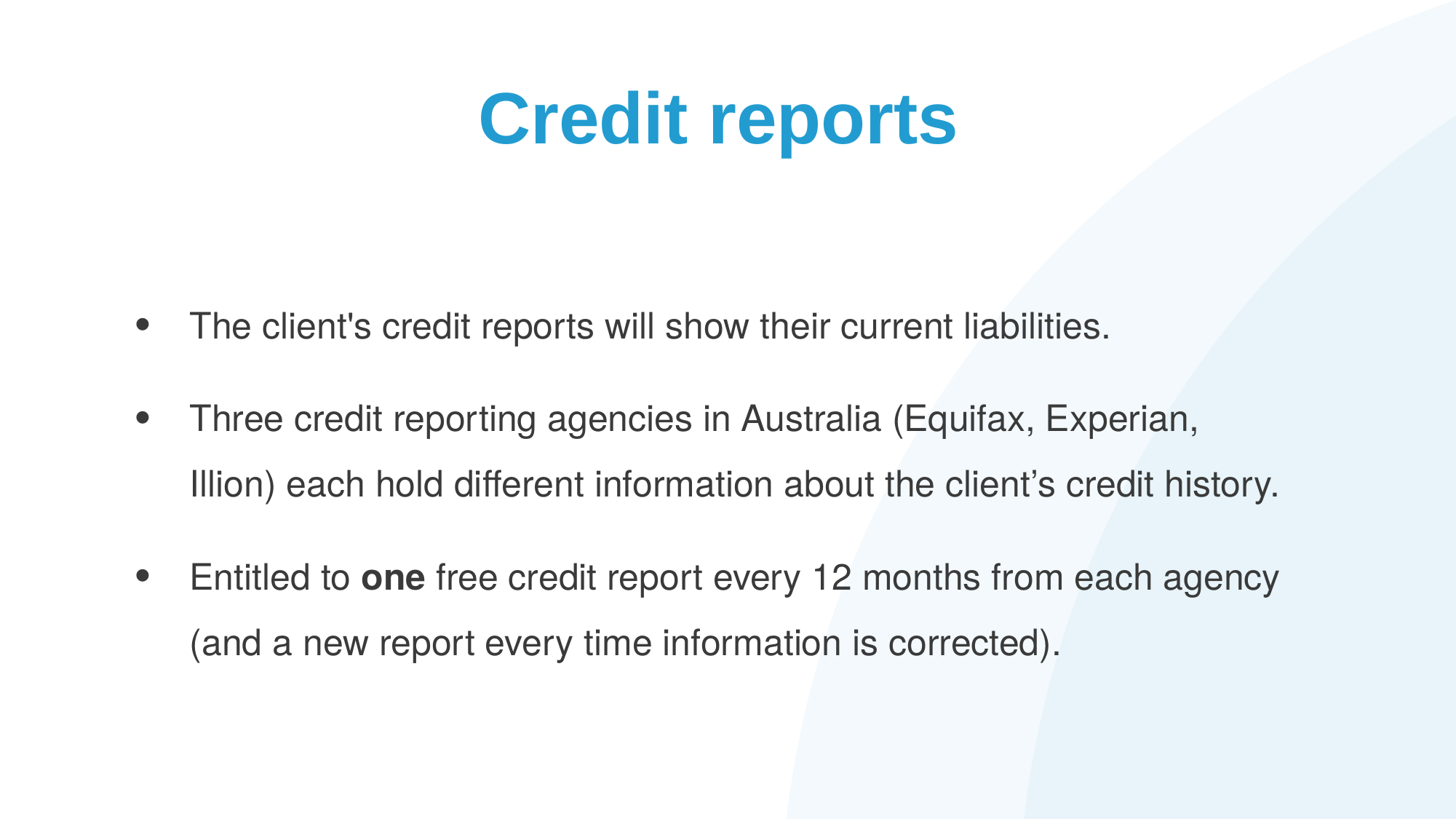

# Credit reports
The client's credit reports will show their current liabilities.
Three credit reporting agencies in Australia (Equifax, Experian, Illion) each hold different information about the client’s credit history.
Entitled to one free credit report every 12 months from each agency (and a new report every time information is corrected).